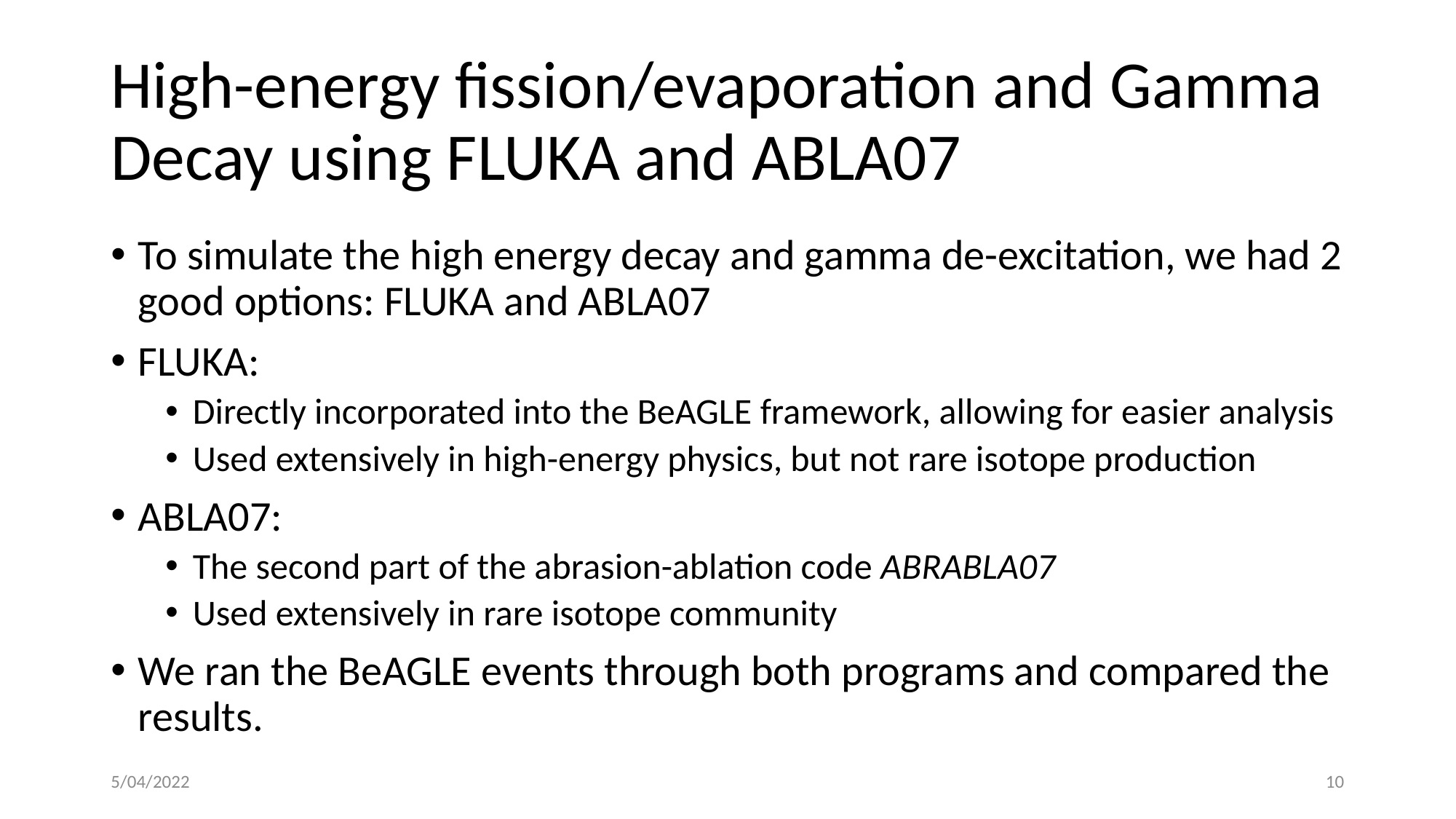

# High-energy fission/evaporation and Gamma Decay using FLUKA and ABLA07
To simulate the high energy decay and gamma de-excitation, we had 2 good options: FLUKA and ABLA07
FLUKA:
Directly incorporated into the BeAGLE framework, allowing for easier analysis
Used extensively in high-energy physics, but not rare isotope production
ABLA07:
The second part of the abrasion-ablation code ABRABLA07
Used extensively in rare isotope community
We ran the BeAGLE events through both programs and compared the results.
5/04/2022
10